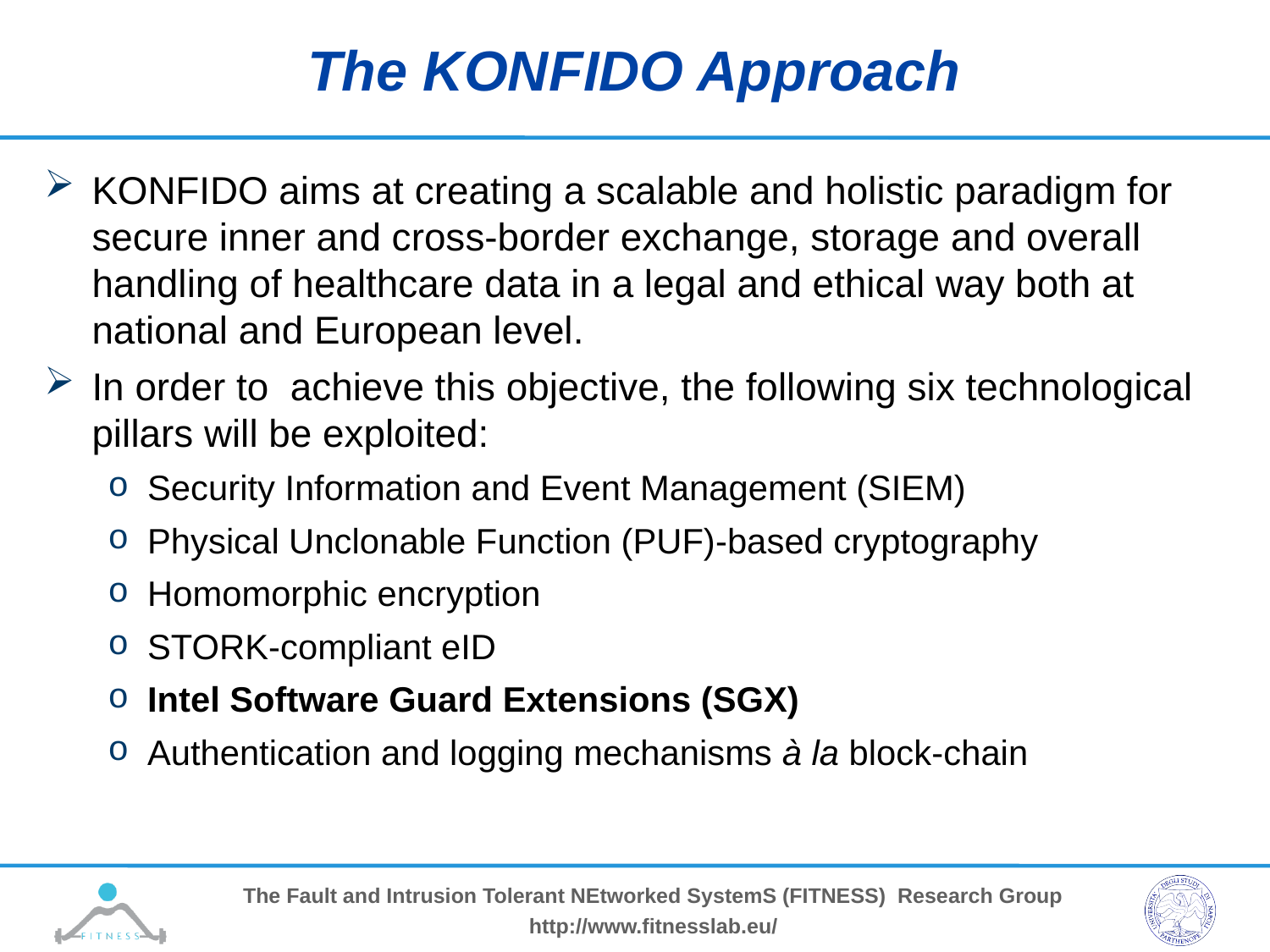

# The KONFIDO Approach
KONFIDO aims at creating a scalable and holistic paradigm for secure inner and cross-border exchange, storage and overall handling of healthcare data in a legal and ethical way both at national and European level.
In order to  achieve this objective, the following six technological pillars will be exploited:
Security Information and Event Management (SIEM)
Physical Unclonable Function (PUF)-based cryptography
Homomorphic encryption
STORK-compliant eID
Intel Software Guard Extensions (SGX)
Authentication and logging mechanisms à la block-chain